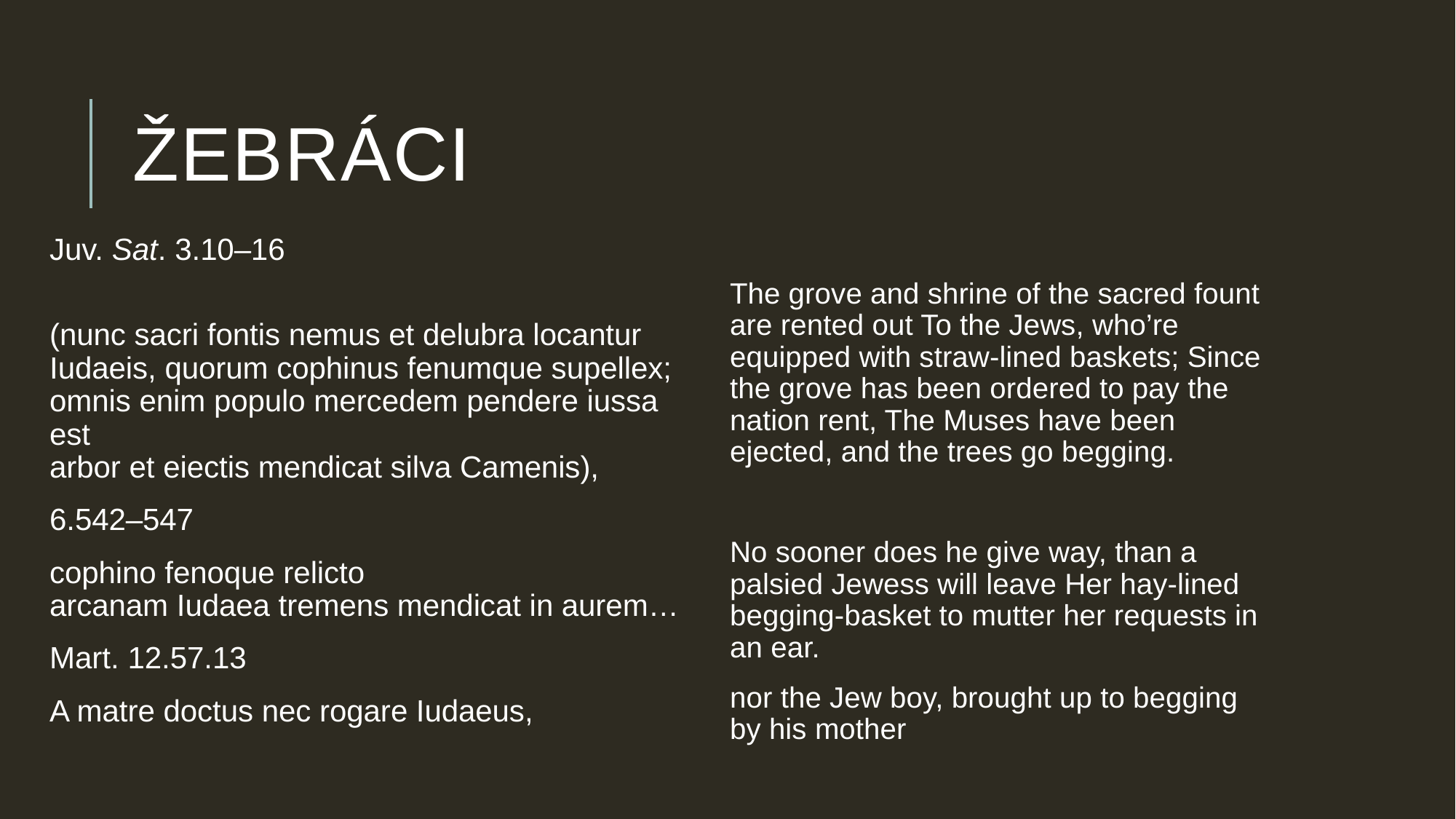

# žebráci
Juv. Sat. 3.10–16
(nunc sacri fontis nemus et delubra locantur
Iudaeis, quorum cophinus fenumque supellex;
omnis enim populo mercedem pendere iussa est                   
arbor et eiectis mendicat silva Camenis),
6.542–547
cophino fenoque relicto
arcanam Iudaea tremens mendicat in aurem…
Mart. 12.57.13
A matre doctus nec rogare Iudaeus,
The grove and shrine of the sacred fount are rented out To the Jews, who’re equipped with straw-lined baskets; Since the grove has been ordered to pay the nation rent, The Muses have been ejected, and the trees go begging.

No sooner does he give way, than a palsied Jewess will leave Her hay-lined begging-basket to mutter her requests in an ear.
nor the Jew boy, brought up to begging by his mother